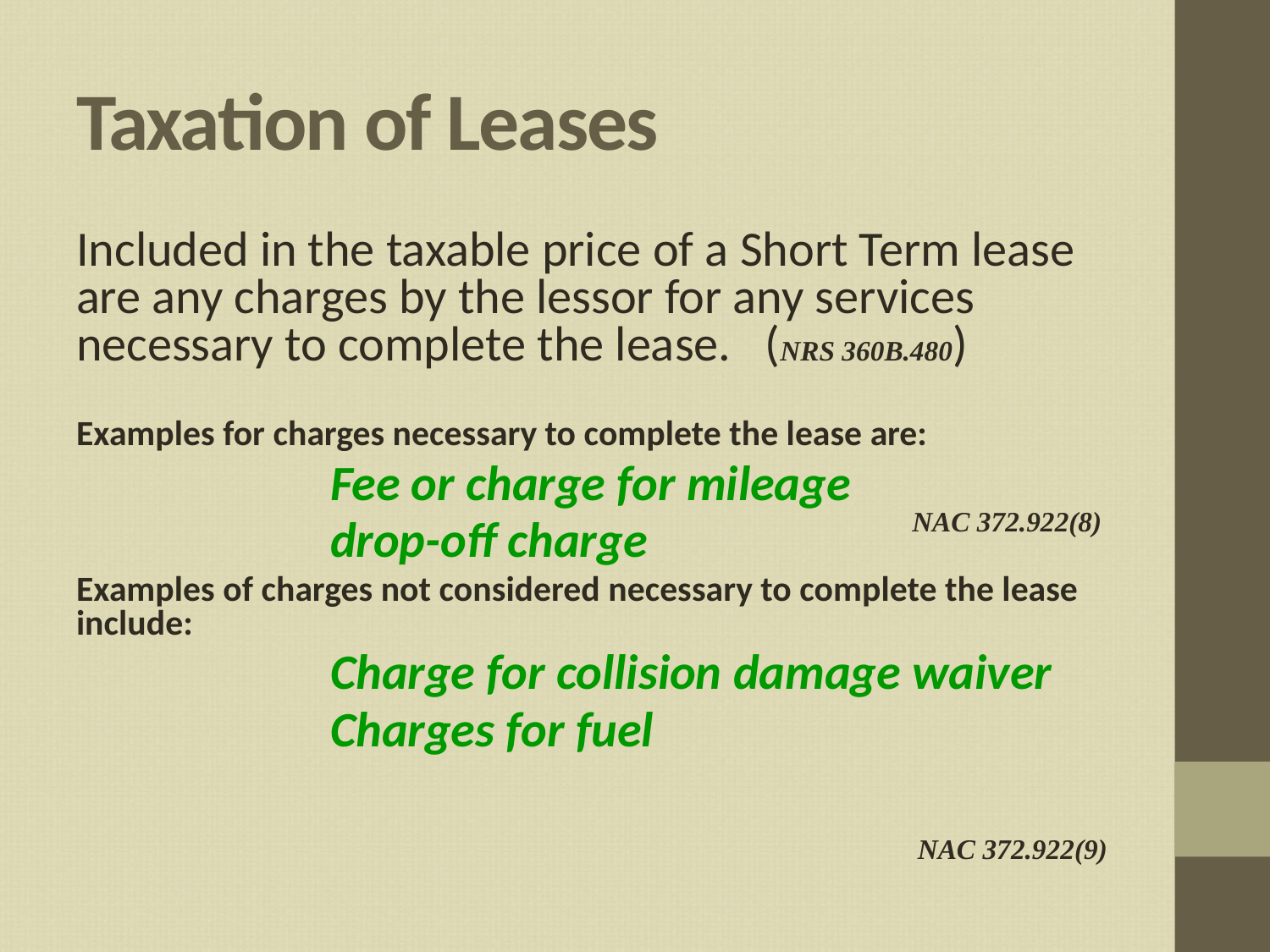

# Taxation of Leases
Included in the taxable price of a Short Term lease are any charges by the lessor for any services necessary to complete the lease.   (NRS 360B.480)

Examples for charges necessary to complete the lease are:
		Fee or charge for mileage
		drop-off charge
Examples of charges not considered necessary to complete the lease include:
		Charge for collision damage waiver
		Charges for fuel

NAC 372.922(8)
NAC 372.922(9)